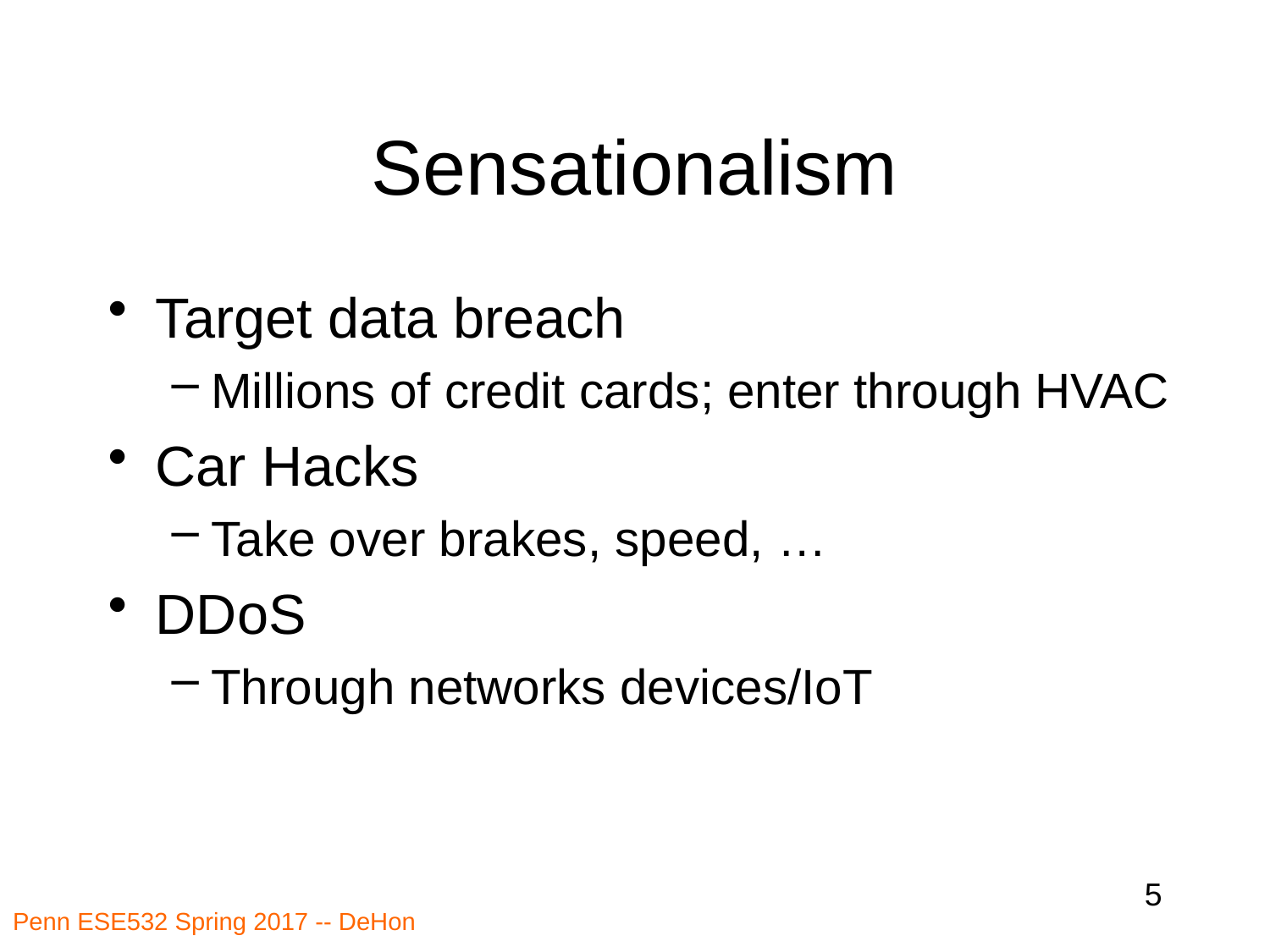

# Sensationalism
Target data breach
Millions of credit cards; enter through HVAC
Car Hacks
Take over brakes, speed, …
DDoS
Through networks devices/IoT
5
Penn ESE532 Spring 2017 -- DeHon